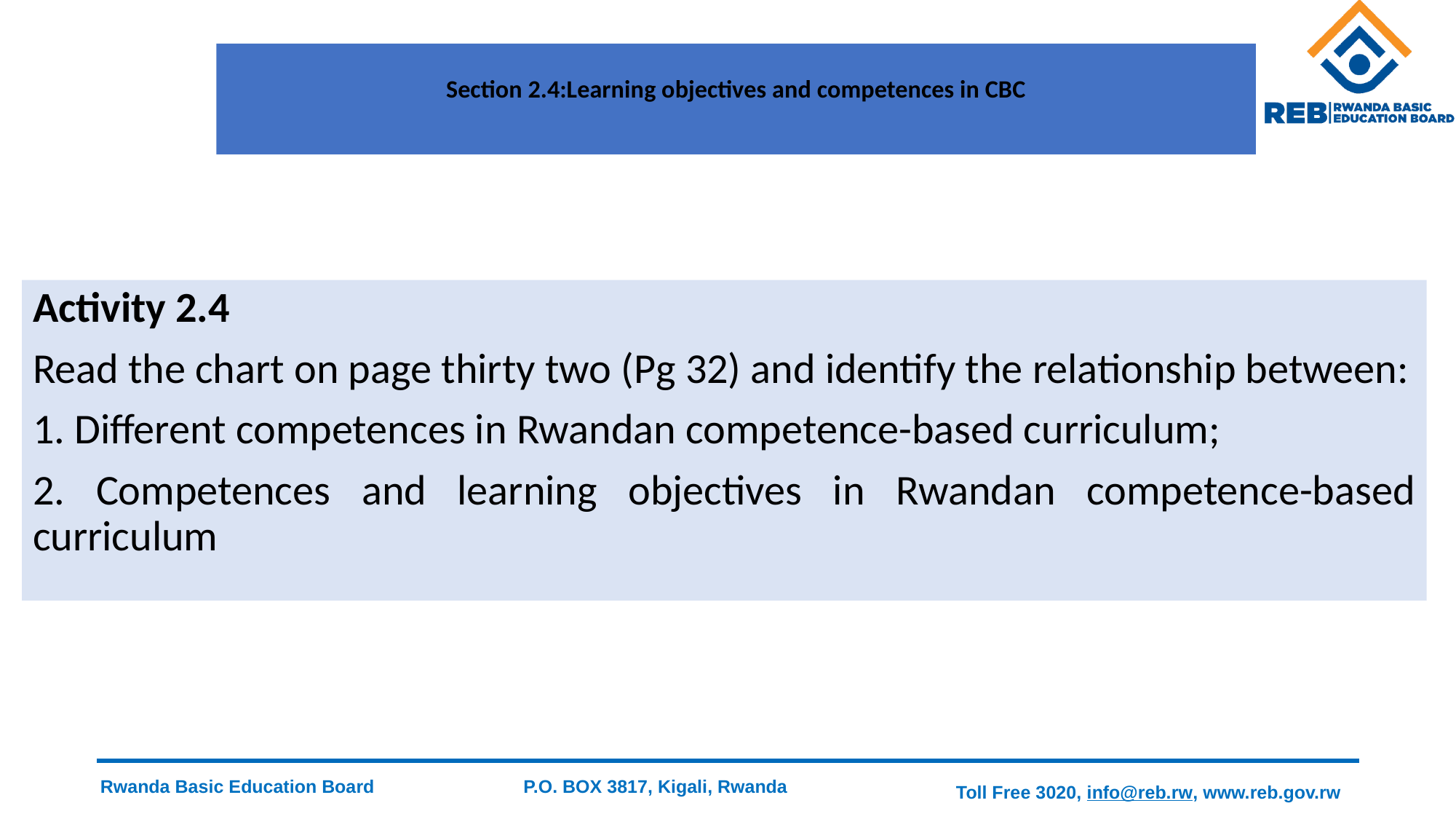

# Section 2.4:Learning objectives and competences in CBC
Activity 2.4
Read the chart on page thirty two (Pg 32) and identify the relationship between:
1. Different competences in Rwandan competence-based curriculum;
2. Competences and learning objectives in Rwandan competence-based curriculum